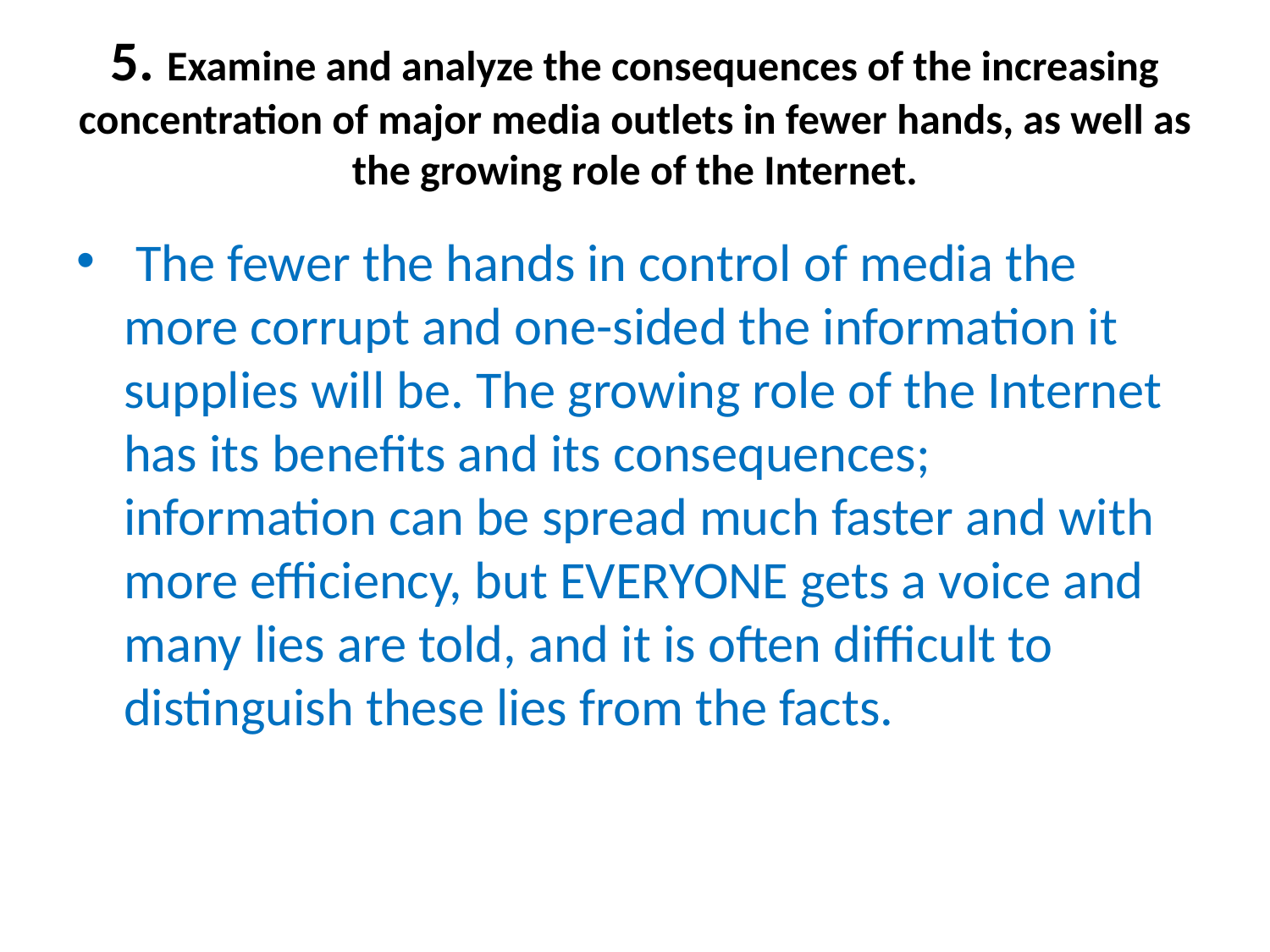

# 5. Examine and analyze the consequences of the increasing concentration of major media outlets in fewer hands, as well as the growing role of the Internet.
 The fewer the hands in control of media the more corrupt and one-sided the information it supplies will be. The growing role of the Internet has its benefits and its consequences; information can be spread much faster and with more efficiency, but EVERYONE gets a voice and many lies are told, and it is often difficult to distinguish these lies from the facts.